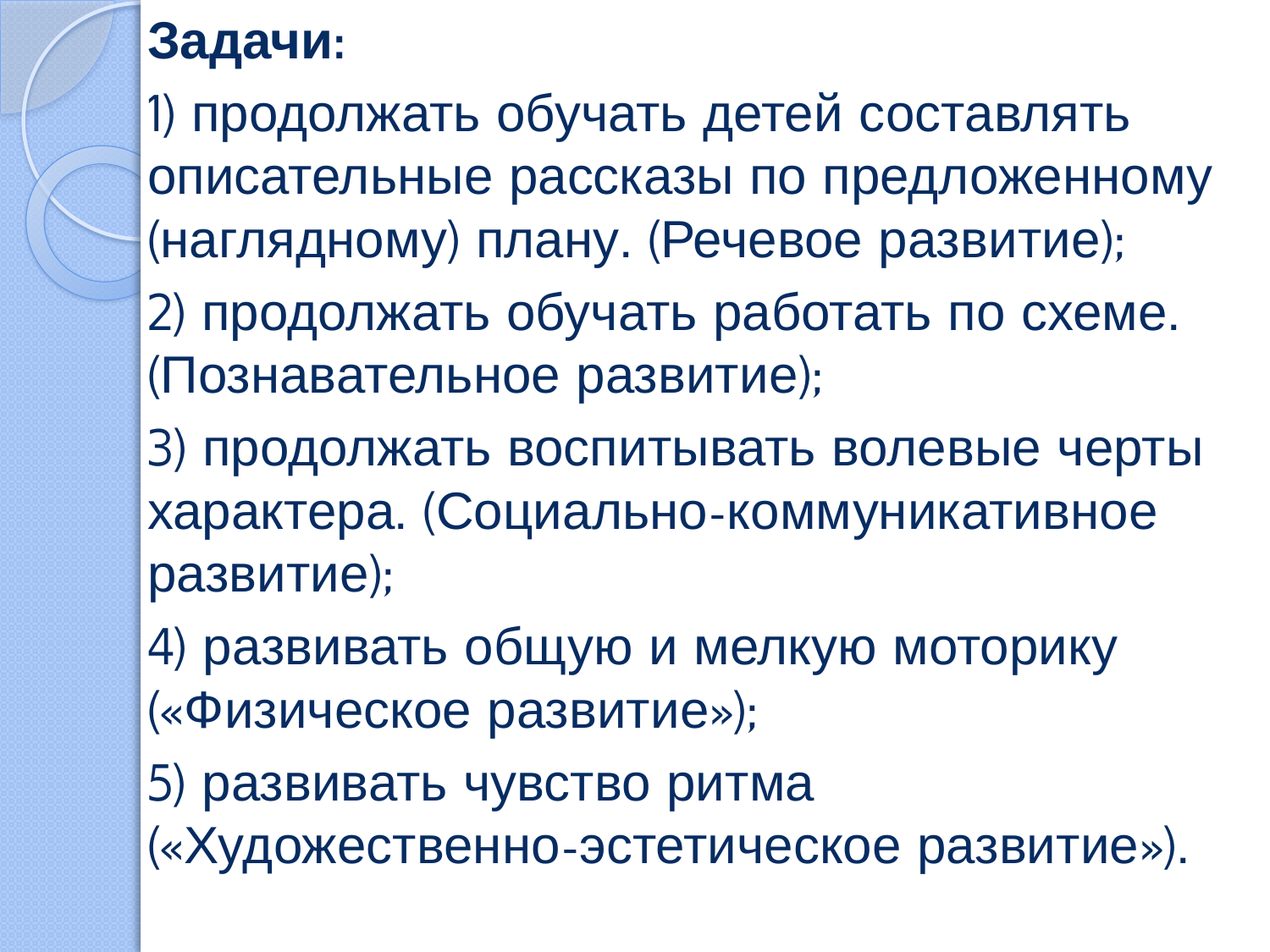

Задачи:
1) продолжать обучать детей составлять описательные рассказы по предложенному (наглядному) плану. (Речевое развитие);
2) продолжать обучать работать по схеме. (Познавательное развитие);
3) продолжать воспитывать волевые черты характера. (Социально-коммуникативное развитие);
4) развивать общую и мелкую моторику («Физическое развитие»);
5) развивать чувство ритма («Художественно-эстетическое развитие»).